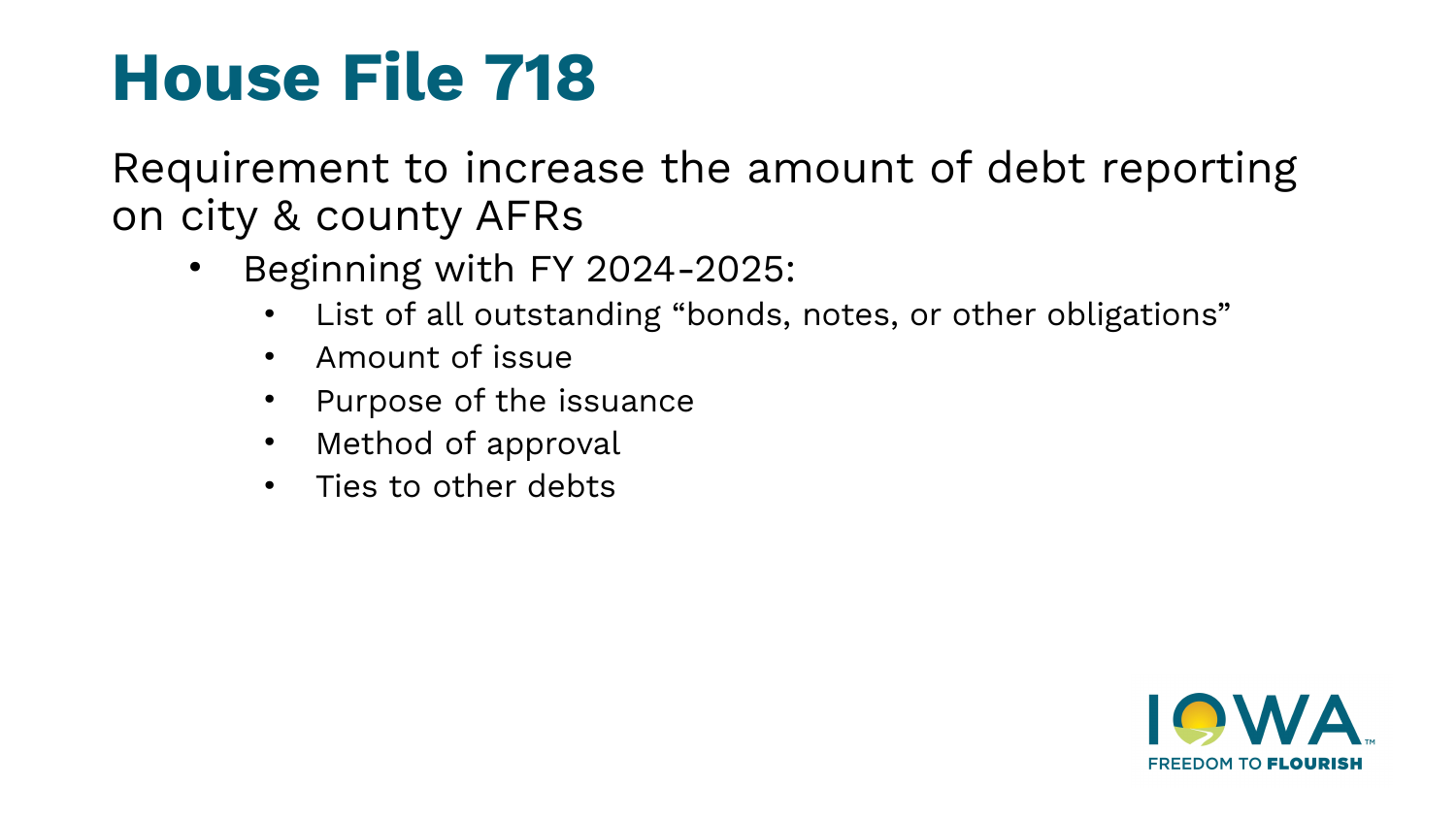

# House File 718
Requirement to increase the amount of debt reporting on city & county AFRs
Beginning with FY 2024-2025:
List of all outstanding “bonds, notes, or other obligations”
Amount of issue
Purpose of the issuance
Method of approval
Ties to other debts